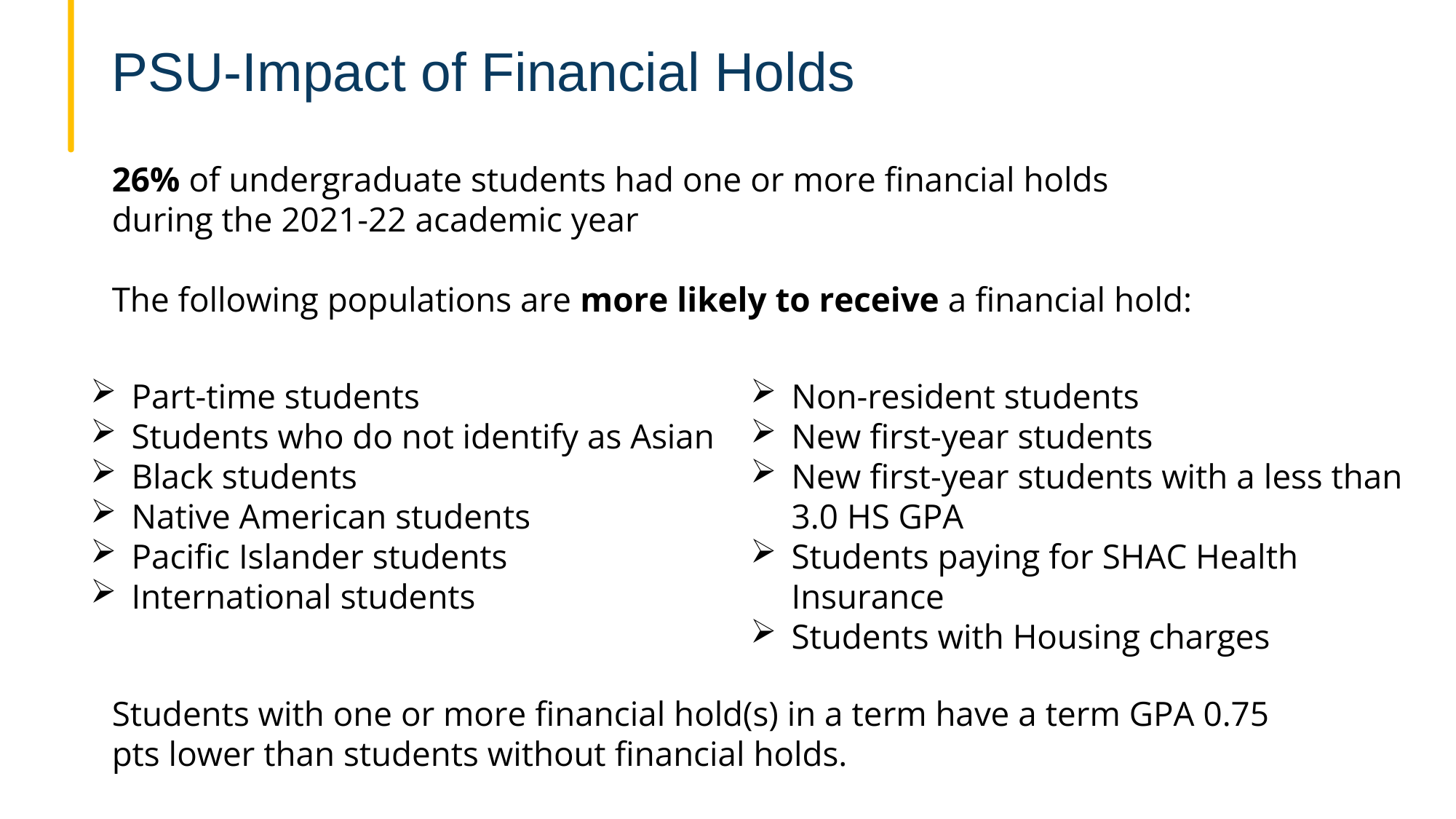

PSU-Impact of Financial Holds
26% of undergraduate students had one or more financial holds during the 2021-22 academic year
The following populations are more likely to receive a financial hold:
Part-time students
Students who do not identify as Asian
Black students
Native American students
Pacific Islander students
International students
Non-resident students
New first-year students
New first-year students with a less than 3.0 HS GPA
Students paying for SHAC Health Insurance
Students with Housing charges
Students with one or more financial hold(s) in a term have a term GPA 0.75 pts lower than students without financial holds.